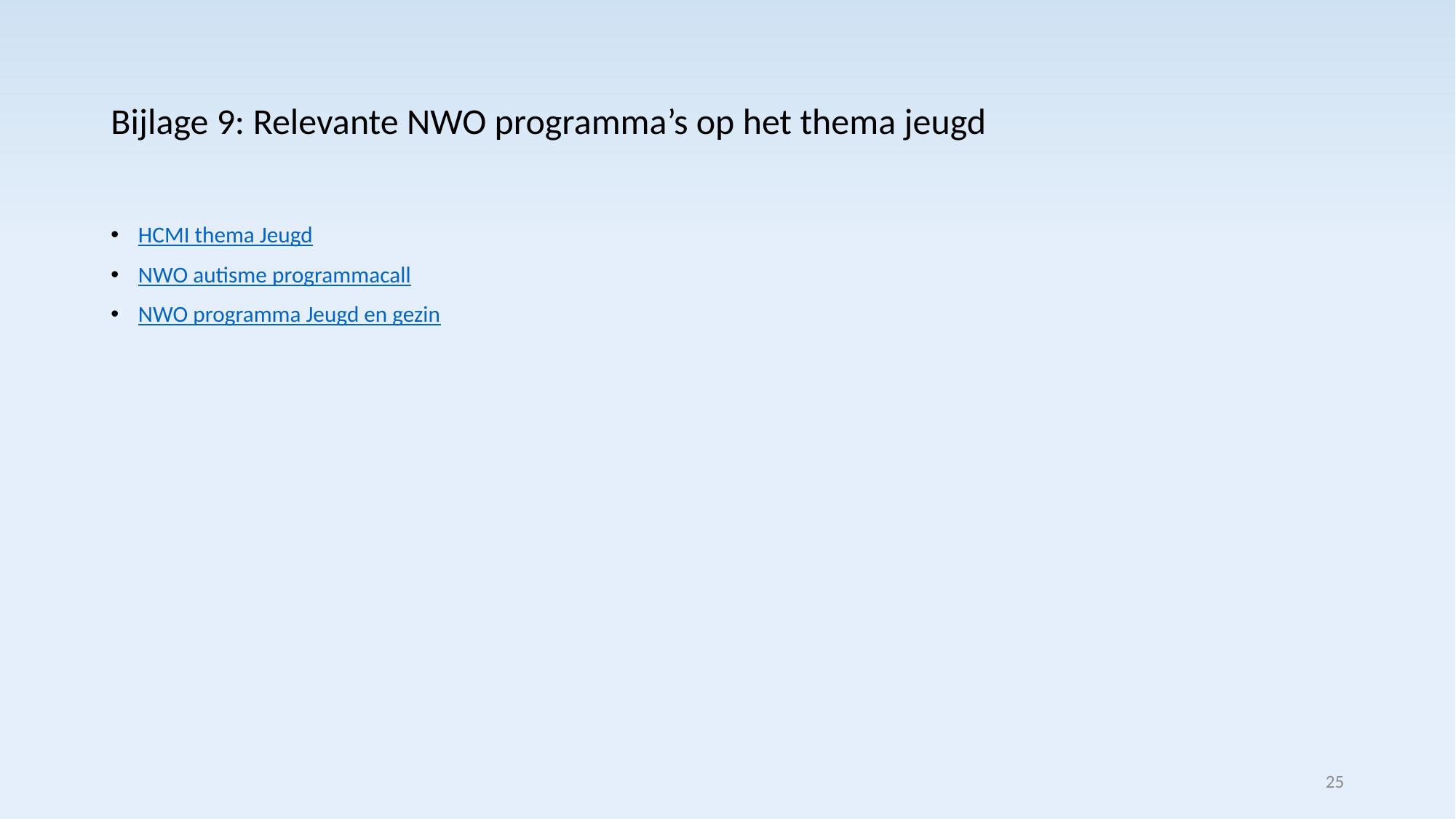

# Bijlage 9: Relevante NWO programma’s op het thema jeugd
HCMI thema Jeugd
NWO autisme programmacall
NWO programma Jeugd en gezin

25